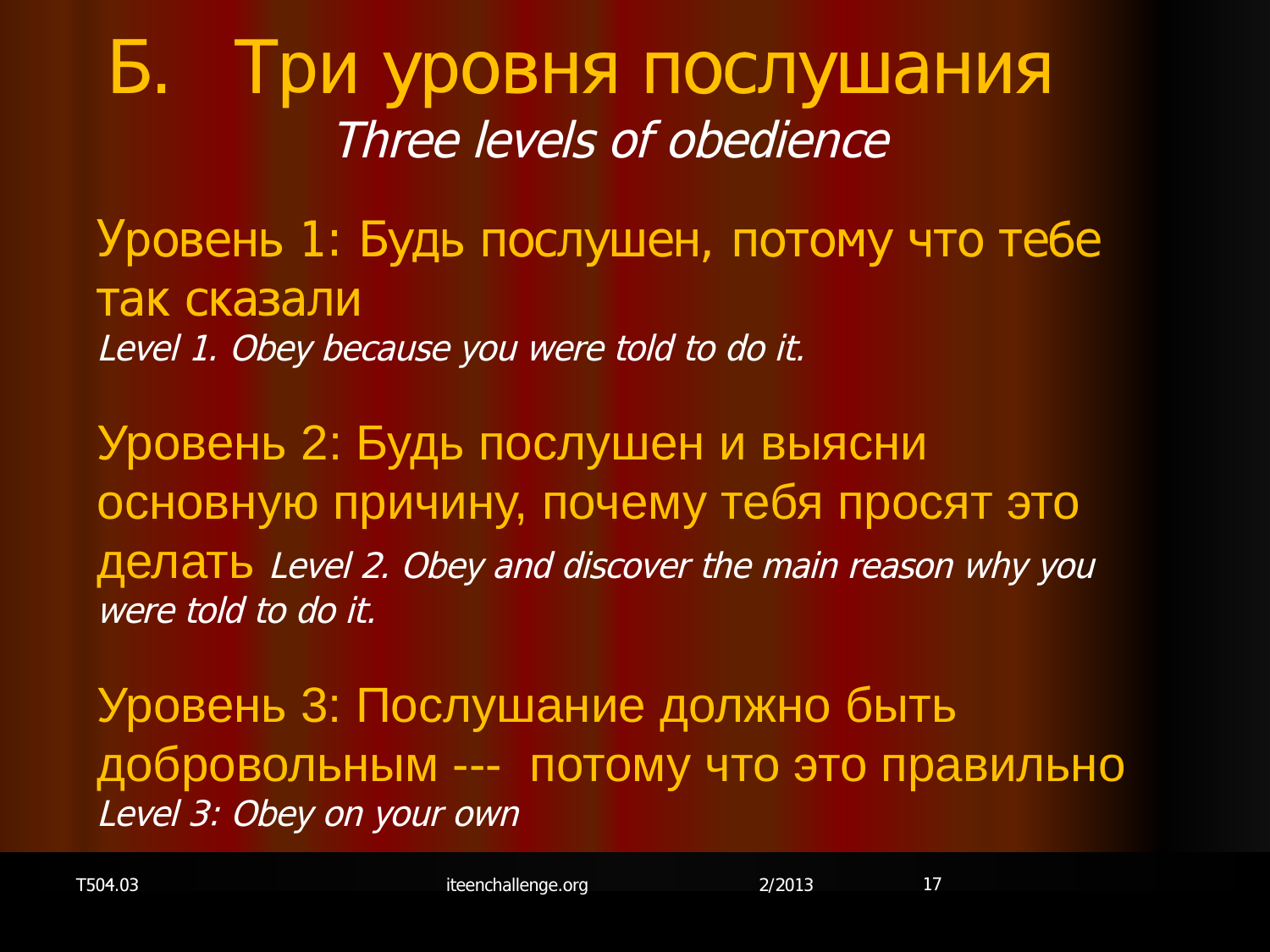

Б.	Три уровня послушания
		Three levels of obedience
Уровень 1: Будь послушен, потому что тебе так сказали
Level 1. Obey because you were told to do it.

Уровень 2: Будь послушен и выясни основную причину, почему тебя просят это делать Level 2. Obey and discover the main reason why you were told to do it.

Уровень 3: Послушание должно быть добровольным ---  потому что это правильно Level 3: Obey on your own
17
T504.03
iteenchallenge.org                               2/2013